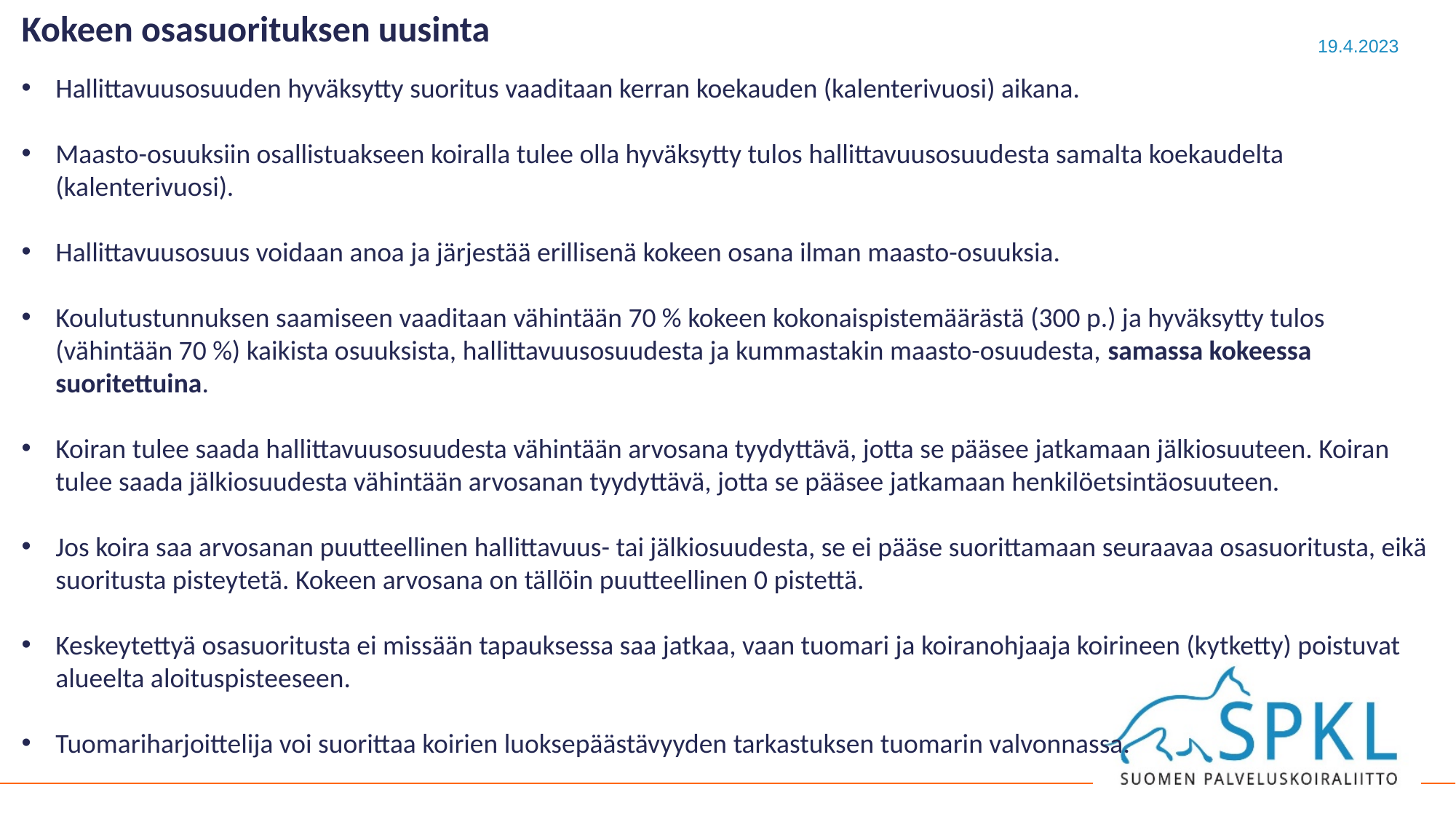

Kokeen osasuorituksen uusinta

Hallittavuusosuuden hyväksytty suoritus vaaditaan kerran koekauden (kalenterivuosi) aikana.

Maasto-osuuksiin osallistuakseen koiralla tulee olla hyväksytty tulos hallittavuusosuudesta samalta koekaudelta (kalenterivuosi).

Hallittavuusosuus voidaan anoa ja järjestää erillisenä kokeen osana ilman maasto-osuuksia.

Koulutustunnuksen saamiseen vaaditaan vähintään 70 % kokeen kokonaispistemäärästä (300 p.) ja hyväksytty tulos (vähintään 70 %) kaikista osuuksista, hallittavuusosuudesta ja kummastakin maasto-osuudesta, samassa kokeessa suoritettuina.

Koiran tulee saada hallittavuusosuudesta vähintään arvosana tyydyttävä, jotta se pääsee jatkamaan jälkiosuuteen. Koiran tulee saada jälkiosuudesta vähintään arvosanan tyydyttävä, jotta se pääsee jatkamaan henkilöetsintäosuuteen.

Jos koira saa arvosanan puutteellinen hallittavuus- tai jälkiosuudesta, se ei pääse suorittamaan seuraavaa osasuoritusta, eikä suoritusta pisteytetä. Kokeen arvosana on tällöin puutteellinen 0 pistettä.

Keskeytettyä osasuoritusta ei missään tapauksessa saa jatkaa, vaan tuomari ja koiranohjaaja koirineen (kytketty) poistuvat alueelta aloituspisteeseen.

Tuomariharjoittelija voi suorittaa koirien luoksepäästävyyden tarkastuksen tuomarin valvonnassa.